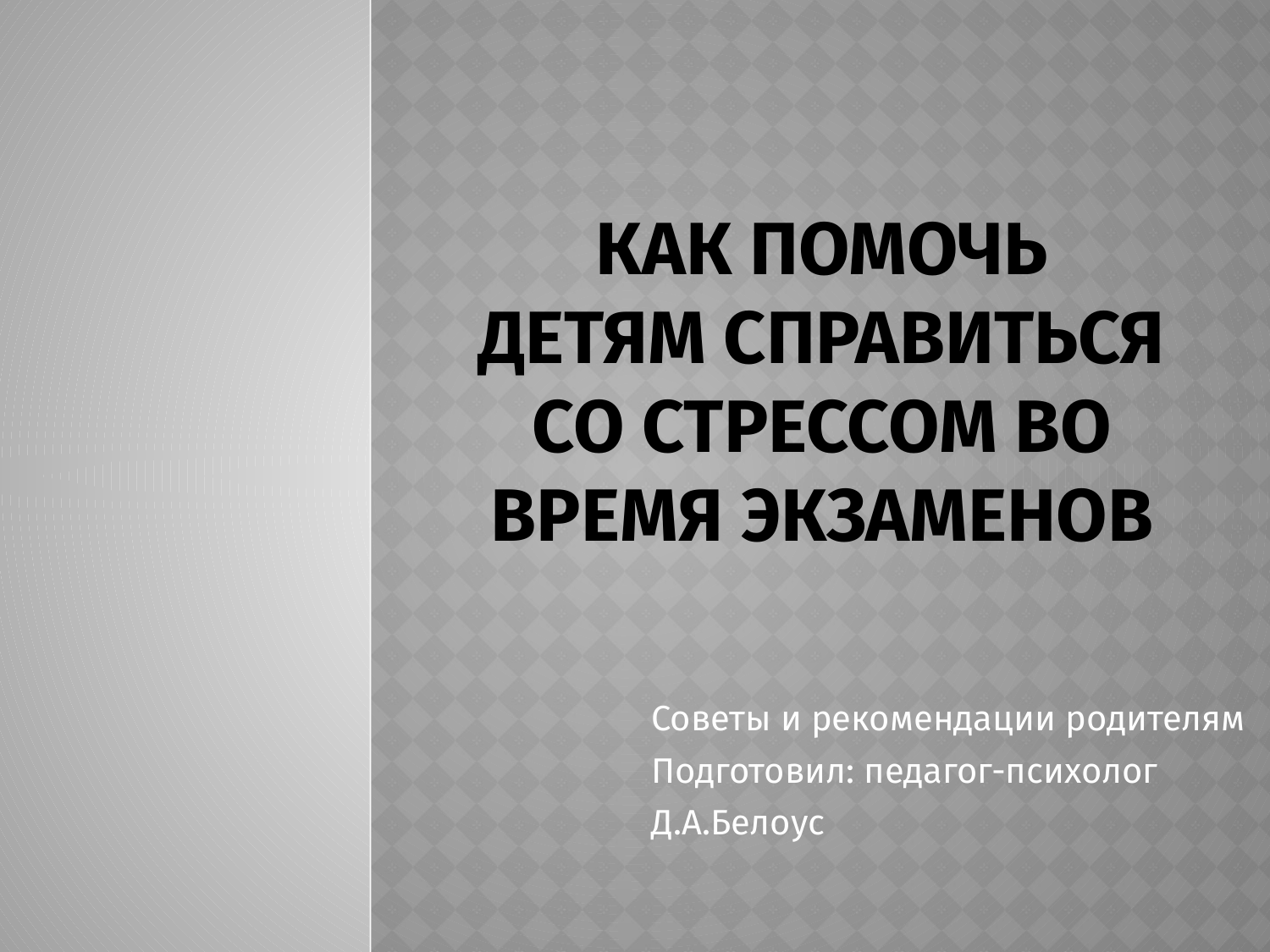

# Как помочь детям справиться со стрессом во время экзаменов
Советы и рекомендации родителям
Подготовил: педагог-психолог
Д.А.Белоус